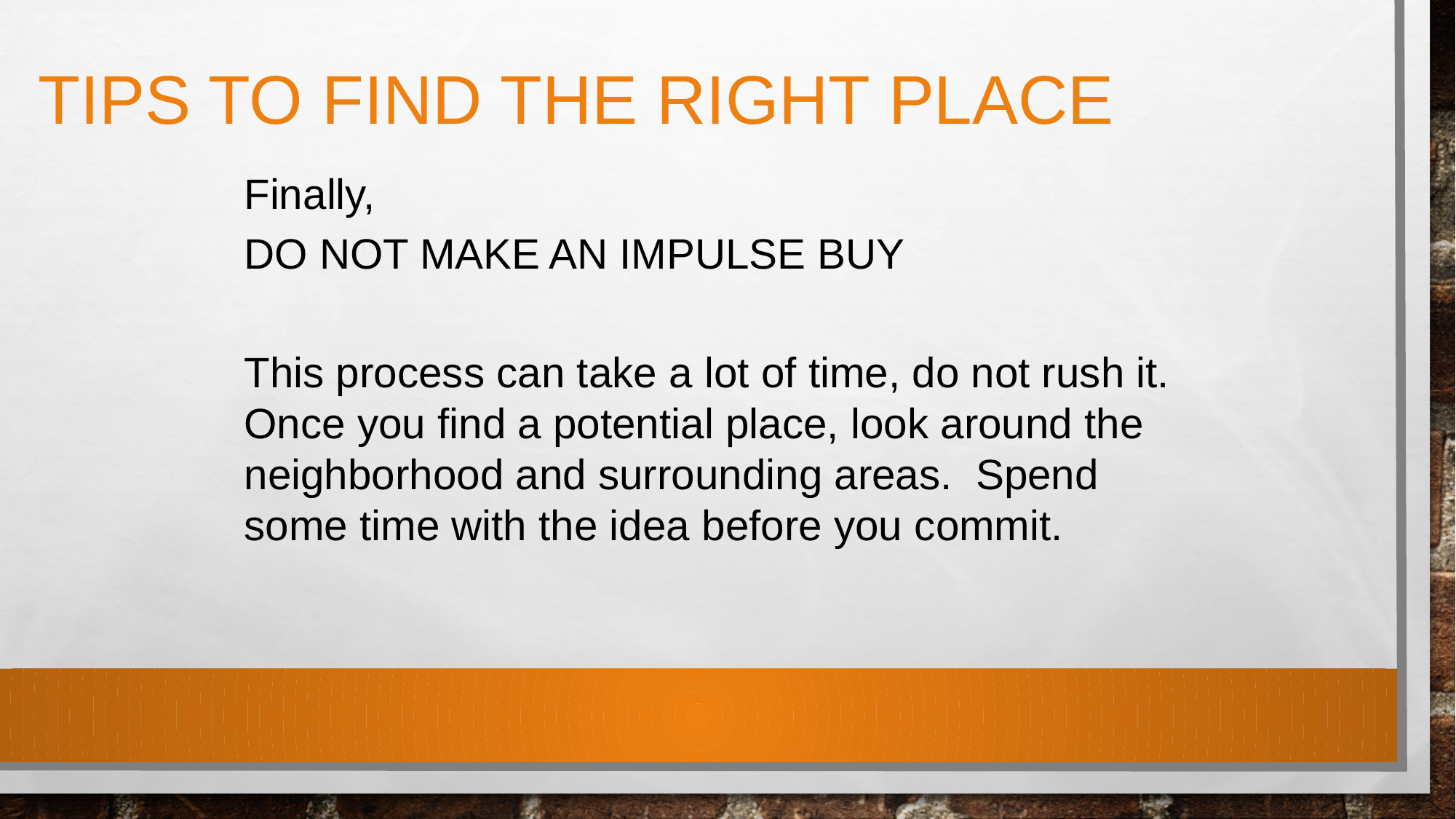

# Tips to find the right place
Finally,
DO NOT MAKE AN IMPULSE BUY

This process can take a lot of time, do not rush it.  Once you find a potential place, look around the neighborhood and surrounding areas.  Spend some time with the idea before you commit.